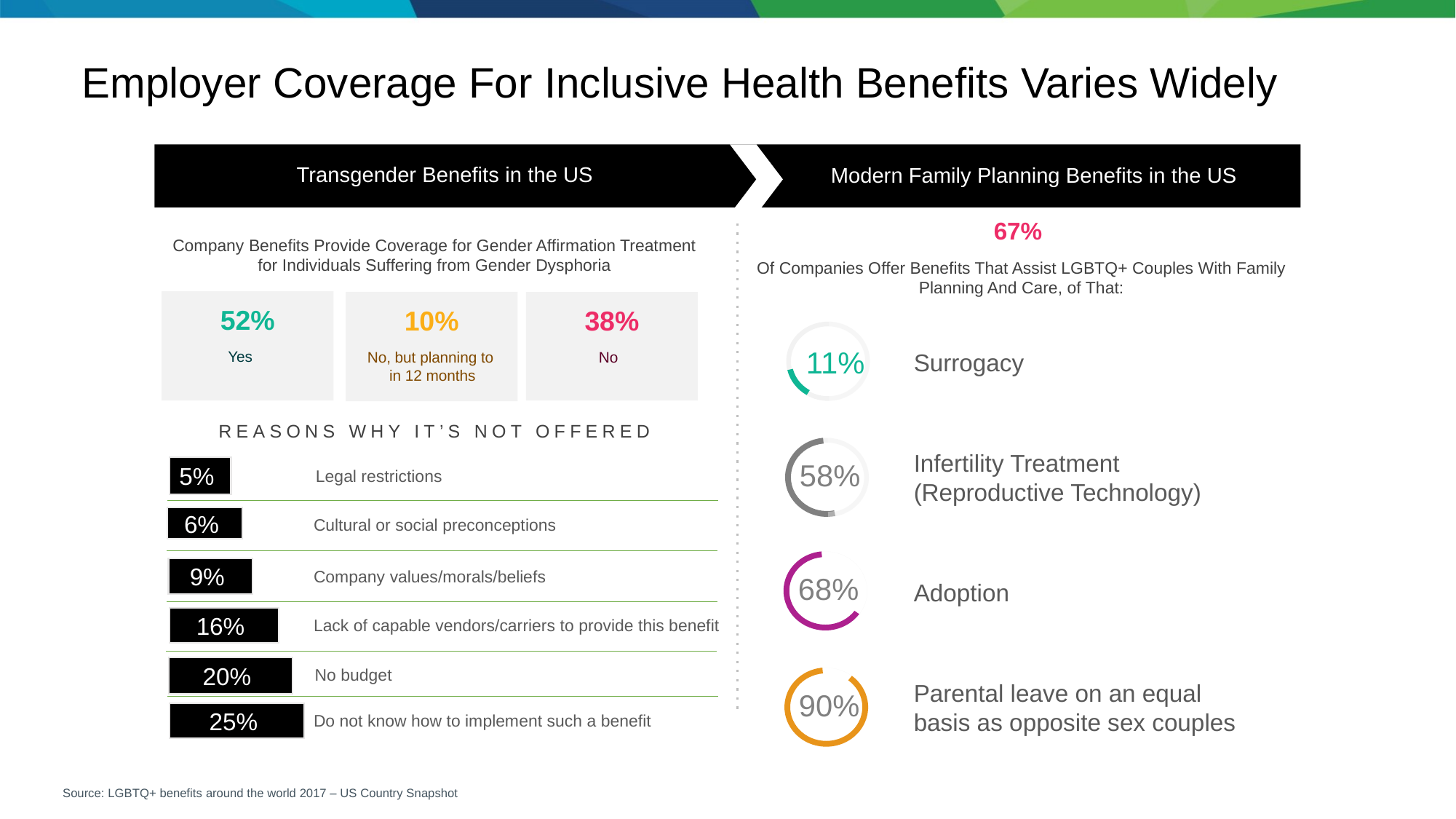

# Employer Coverage For Inclusive Health Benefits Varies Widely

Transgender Benefits in the US
Modern Family Planning Benefits in the US
67%
Of Companies Offer Benefits That Assist LGBTQ+ Couples With Family Planning And Care, of That:
Company Benefits Provide Coverage for Gender Affirmation Treatment for Individuals Suffering from Gender Dysphoria

52%
Yes

10%
No, but planning to
in 12 months

38%
No

11%
Surrogacy

Infertility Treatment                  (Reproductive Technology)

Adoption

Parental leave on an equal basis as opposite sex couples

REASONS WHY IT’S NOT OFFERED

58%
5%
Legal restrictions
6%
Cultural or social preconceptions
Company values/morals/beliefs

68%
9%
16%
Lack of capable vendors/carriers to provide this benefit
No budget
20%

90%
Do not know how to implement such a benefit
25%
Source: LGBTQ+ benefits around the world 2017 – US Country Snapshot